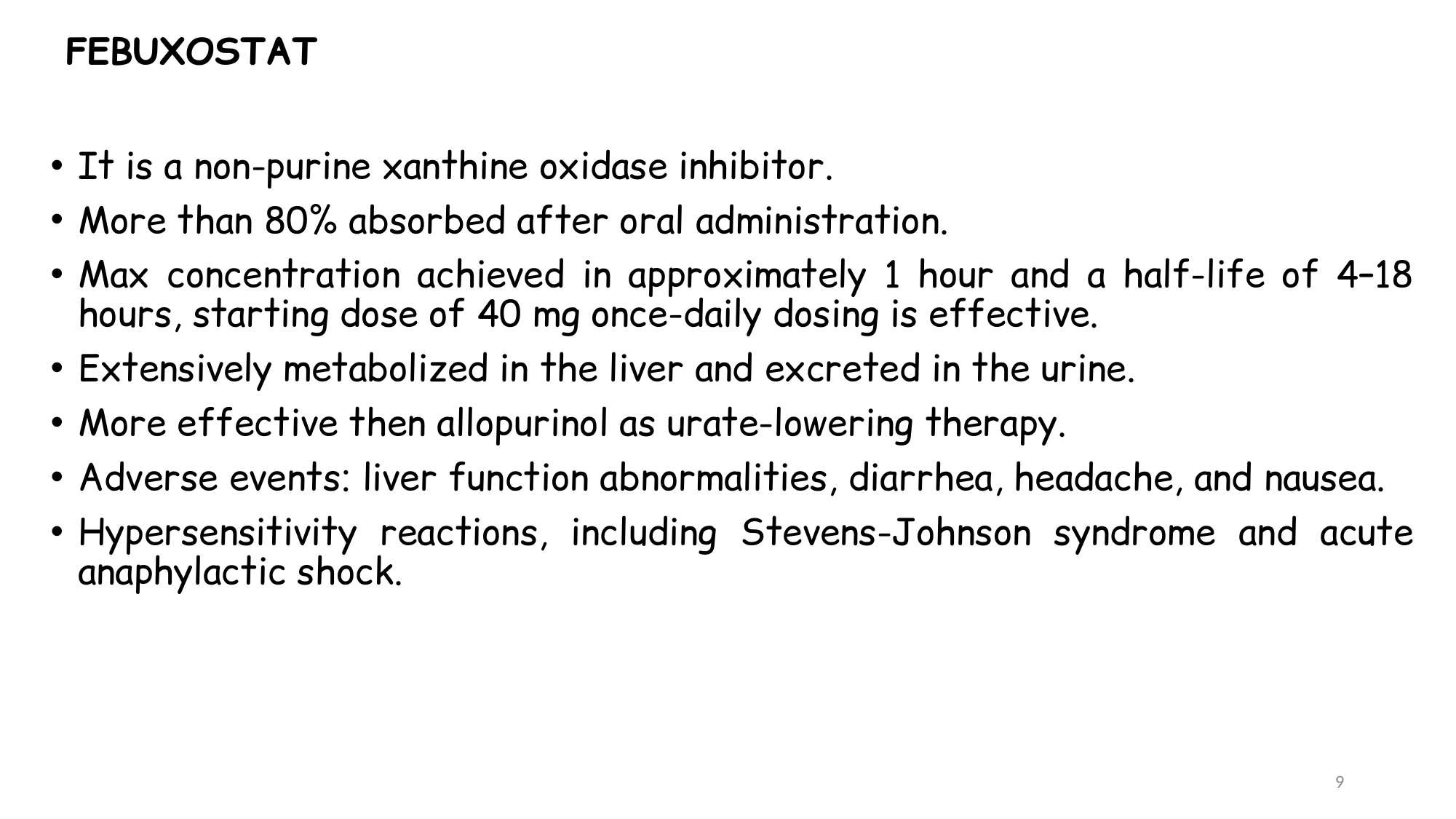

# FEBUXOSTAT

It is a non-purine xanthine oxidase inhibitor.
More than 80% absorbed after oral administration.
Max concentration achieved in approximately 1 hour and a half-life of 4–18 hours, starting dose of 40 mg once-daily dosing is effective.
Extensively metabolized in the liver and excreted in the urine.
More effective then allopurinol as urate-lowering therapy.
Adverse events: liver function abnormalities, diarrhea, headache, and nausea.
Hypersensitivity reactions, including Stevens-Johnson syndrome and acute anaphylactic shock.
9